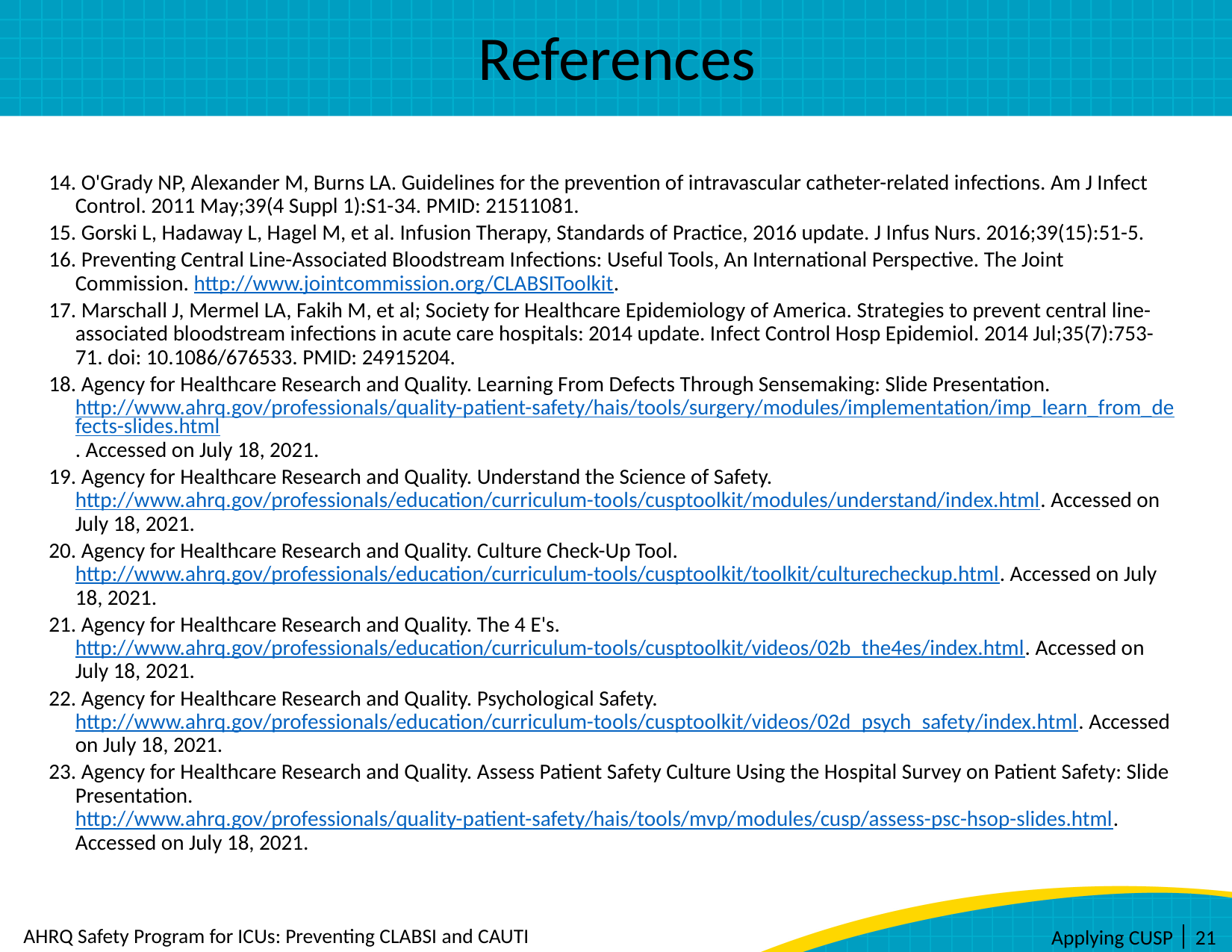

# References
 O'Grady NP, Alexander M, Burns LA. Guidelines for the prevention of intravascular catheter-related infections. Am J Infect Control. 2011 May;39(4 Suppl 1):S1-34. PMID: 21511081.
 Gorski L, Hadaway L, Hagel M, et al. Infusion Therapy, Standards of Practice, 2016 update. J Infus Nurs. 2016;39(15):51-5.
 Preventing Central Line-Associated Bloodstream Infections: Useful Tools, An International Perspective. The Joint Commission. http://www.jointcommission.org/CLABSIToolkit.
 Marschall J, Mermel LA, Fakih M, et al; Society for Healthcare Epidemiology of America. Strategies to prevent central line-associated bloodstream infections in acute care hospitals: 2014 update. Infect Control Hosp Epidemiol. 2014 Jul;35(7):753-71. doi: 10.1086/676533. PMID: 24915204.
 Agency for Healthcare Research and Quality. Learning From Defects Through Sensemaking: Slide Presentation. http://www.ahrq.gov/professionals/quality-patient-safety/hais/tools/surgery/modules/implementation/imp_learn_from_defects-slides.html. Accessed on July 18, 2021.
 Agency for Healthcare Research and Quality. Understand the Science of Safety. http://www.ahrq.gov/professionals/education/curriculum-tools/cusptoolkit/modules/understand/index.html. Accessed on July 18, 2021.
 Agency for Healthcare Research and Quality. Culture Check-Up Tool. http://www.ahrq.gov/professionals/education/curriculum-tools/cusptoolkit/toolkit/culturecheckup.html. Accessed on July 18, 2021.
 Agency for Healthcare Research and Quality. The 4 E's. http://www.ahrq.gov/professionals/education/curriculum-tools/cusptoolkit/videos/02b_the4es/index.html. Accessed on July 18, 2021.
 Agency for Healthcare Research and Quality. Psychological Safety. http://www.ahrq.gov/professionals/education/curriculum-tools/cusptoolkit/videos/02d_psych_safety/index.html. Accessed on July 18, 2021.
 Agency for Healthcare Research and Quality. Assess Patient Safety Culture Using the Hospital Survey on Patient Safety: Slide Presentation. http://www.ahrq.gov/professionals/quality-patient-safety/hais/tools/mvp/modules/cusp/assess-psc-hsop-slides.html. Accessed on July 18, 2021.

AHRQ Safety Program for ICUs: Preventing CLABSI and CAUTI
 Applying CUSP ׀ 21